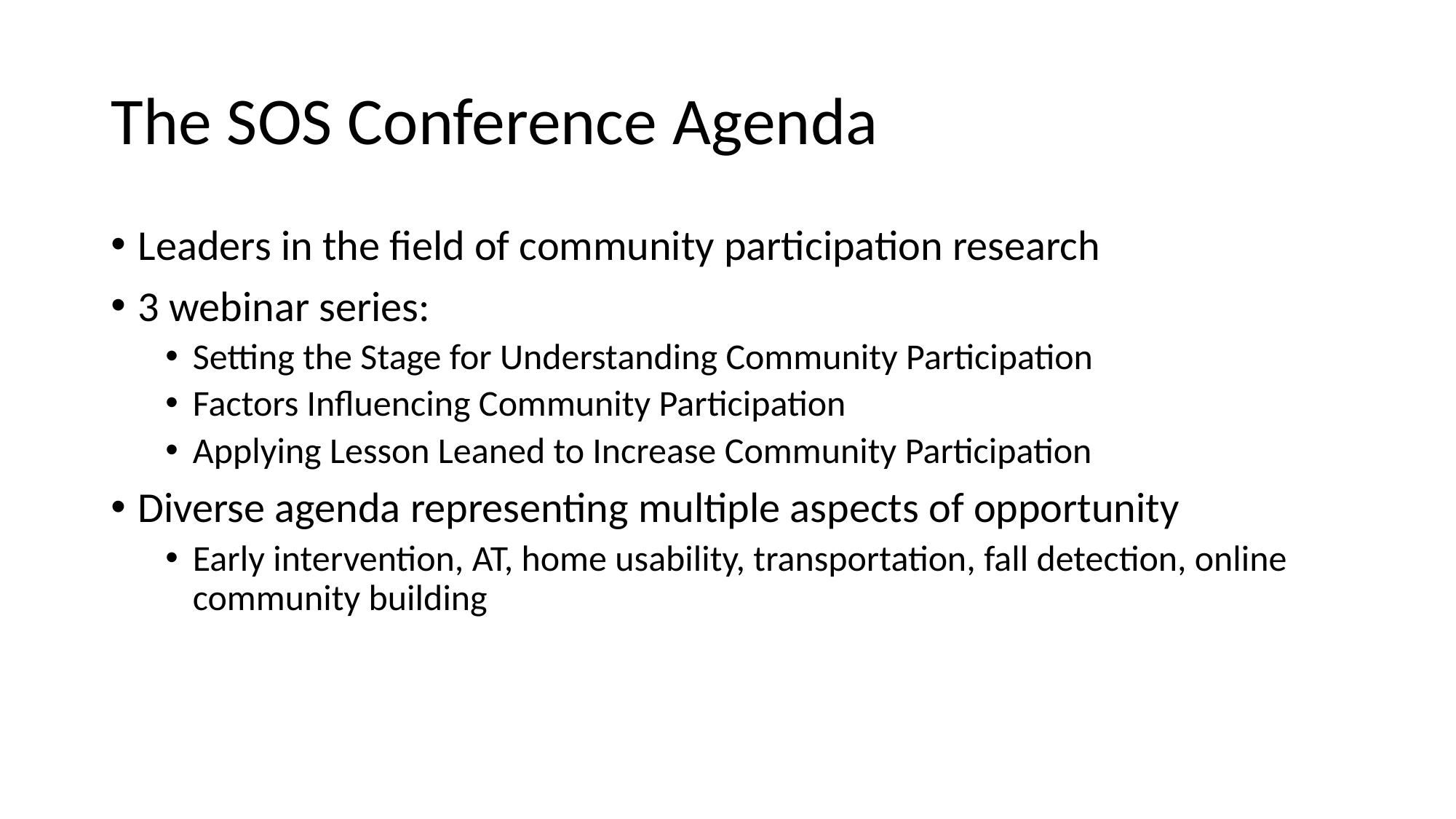

# The SOS Conference Agenda
Leaders in the field of community participation research
3 webinar series:
Setting the Stage for Understanding Community Participation
Factors Influencing Community Participation
Applying Lesson Leaned to Increase Community Participation
Diverse agenda representing multiple aspects of opportunity
Early intervention, AT, home usability, transportation, fall detection, online community building